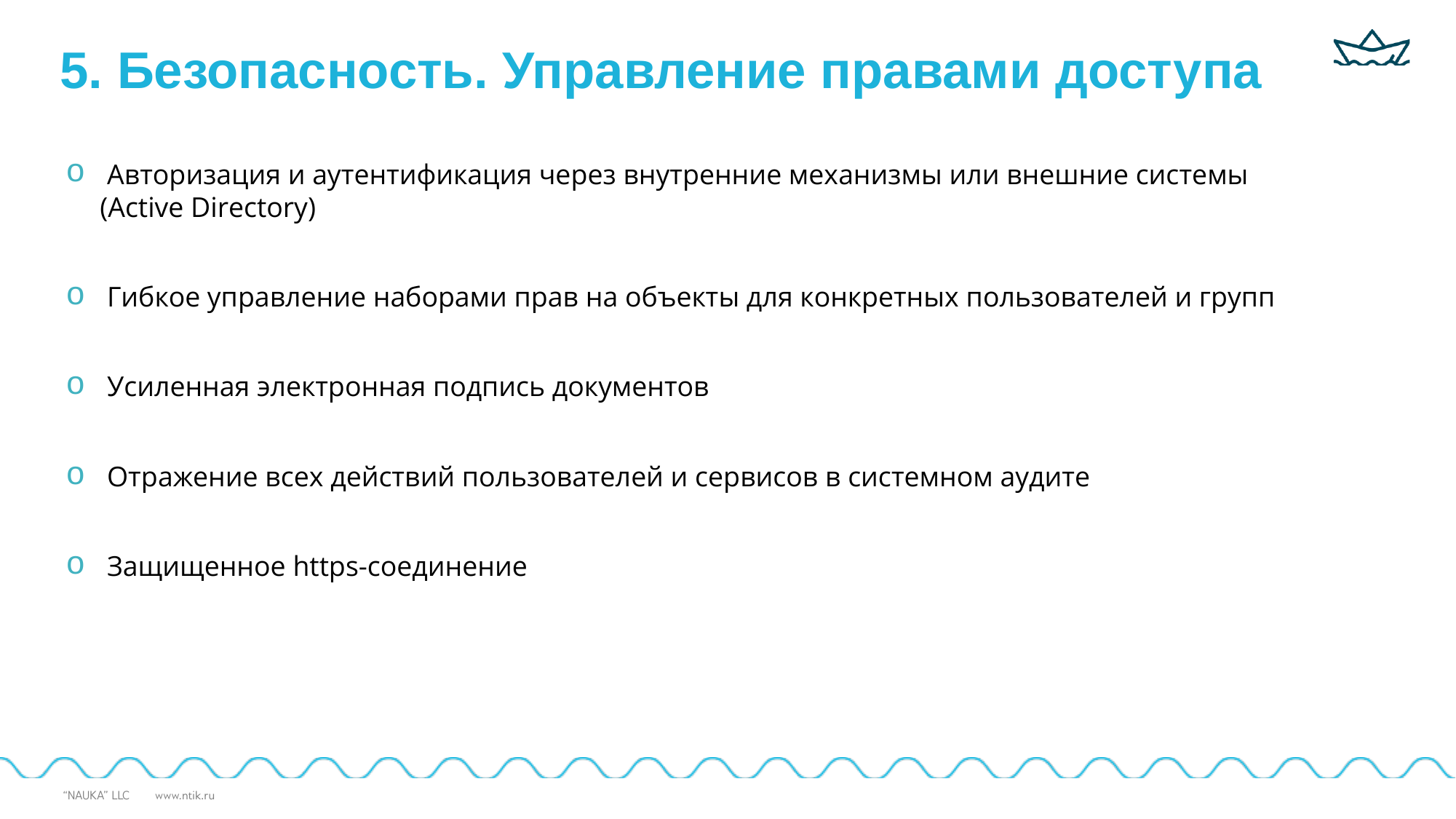

# 5. Безопасность. Управление правами доступа
 Авторизация и аутентификация через внутренние механизмы или внешние системы (Active Directory)

 Гибкое управление наборами прав на объекты для конкретных пользователей и групп

 Усиленная электронная подпись документов

 Отражение всех действий пользователей и сервисов в системном аудите

 Защищенное https-соединение